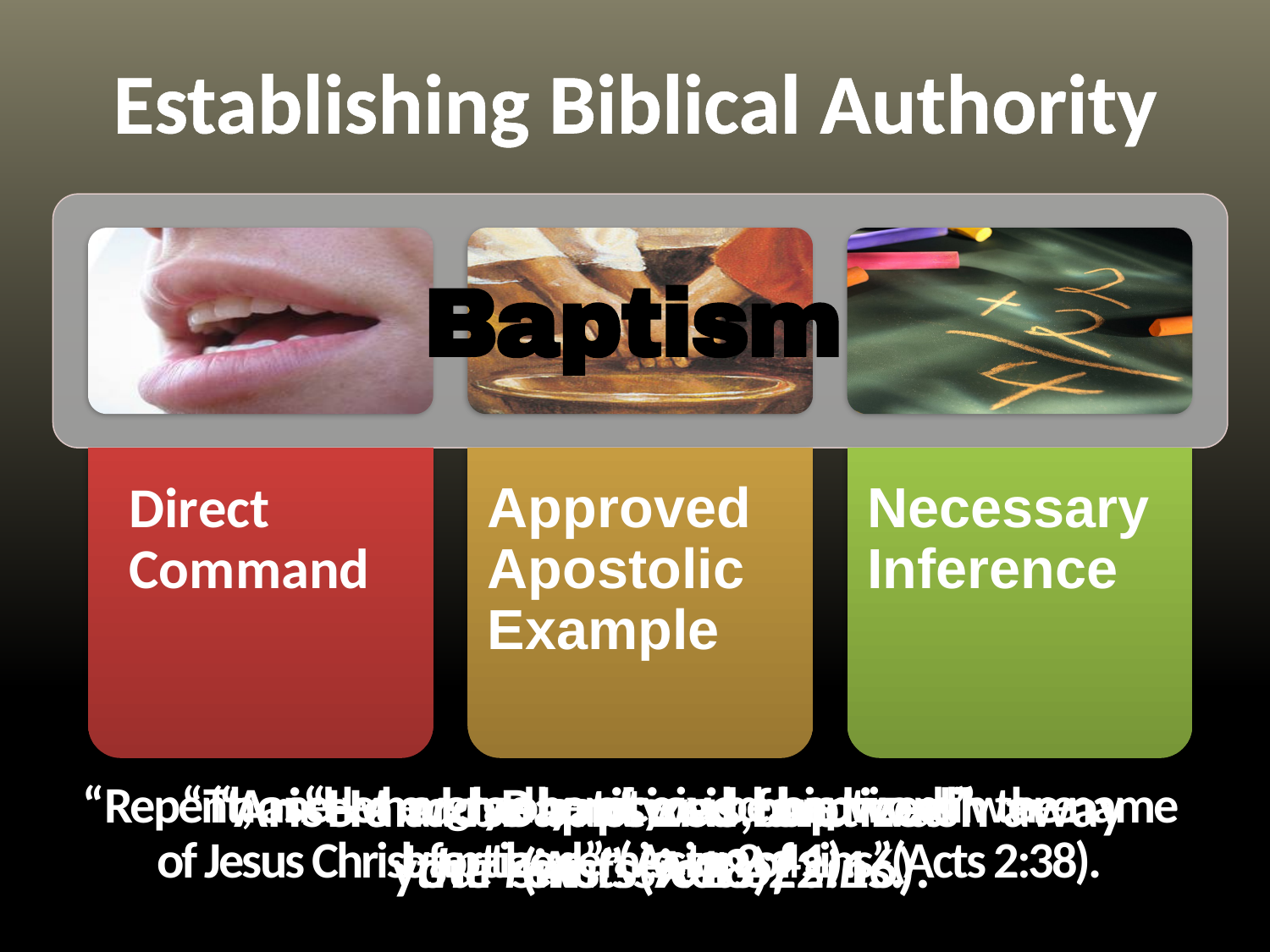

Establishing Biblical Authority
Direct Command
Approved Apostolic Example
Necessary Inference
Baptism
“Repent, and let every one of you be baptized in the name of Jesus Christ for the remission of sins”(Acts 2:38).
“Those who gladly received his word were baptized” (Acts 2:41).
 “Arise and be baptized, and wash away your sins” (Acts 22:16).
“He arose and was baptized” (Acts 9:18).
Baptism is for
the remission of sins.